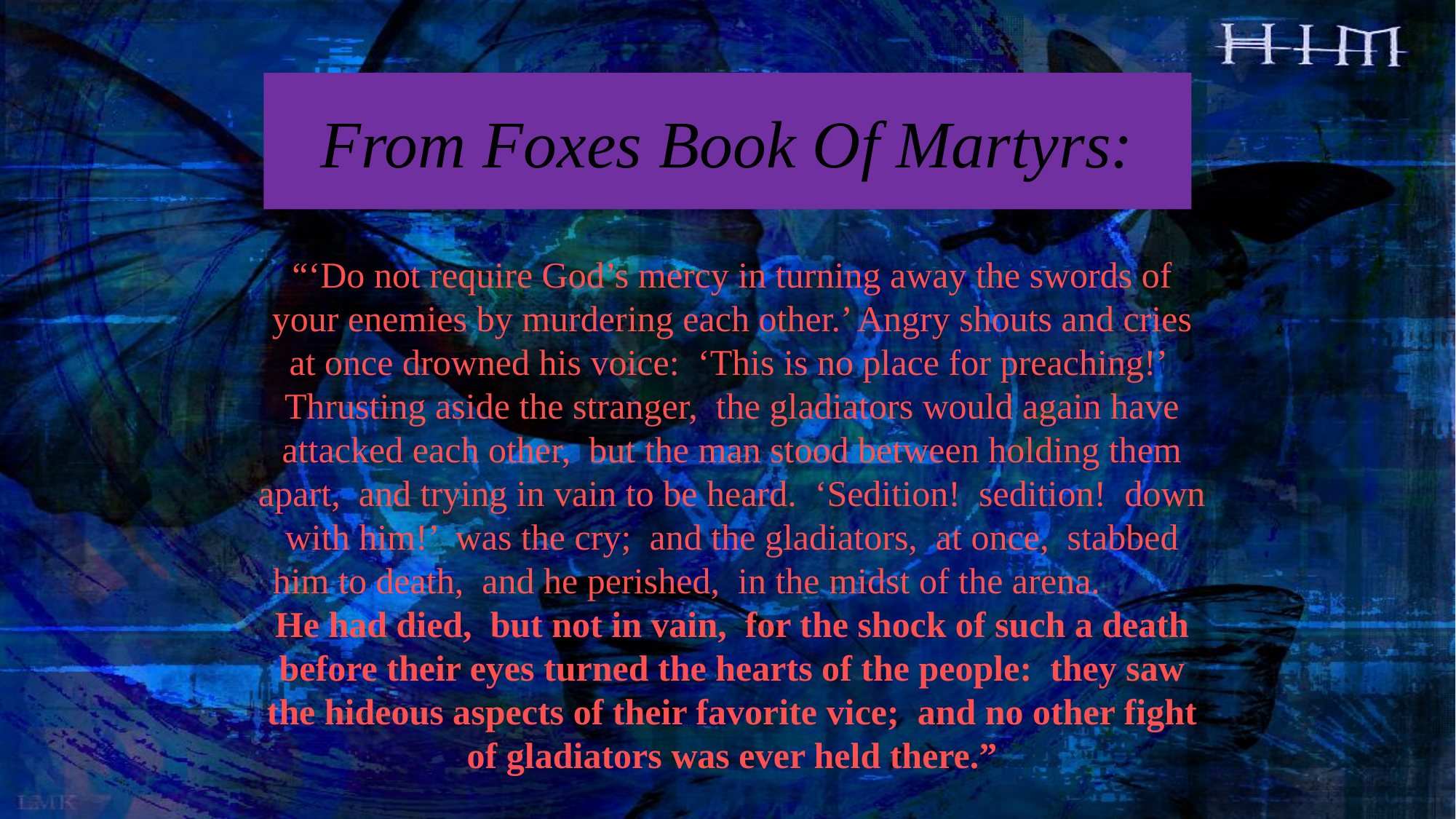

# From Foxes Book Of Martyrs:
“‘Do not require God’s mercy in turning away the swords of your enemies by murdering each other.’ Angry shouts and cries at once drowned his voice:  ‘This is no place for preaching!’  Thrusting aside the stranger,  the gladiators would again have attacked each other,  but the man stood between holding them apart,  and trying in vain to be heard.  ‘Sedition!  sedition!  down with him!’  was the cry;  and the gladiators,  at once,  stabbed him to death,  and he perished,  in the midst of the arena.           He had died,  but not in vain,  for the shock of such a death before their eyes turned the hearts of the people:  they saw the hideous aspects of their favorite vice;  and no other fight of gladiators was ever held there.”